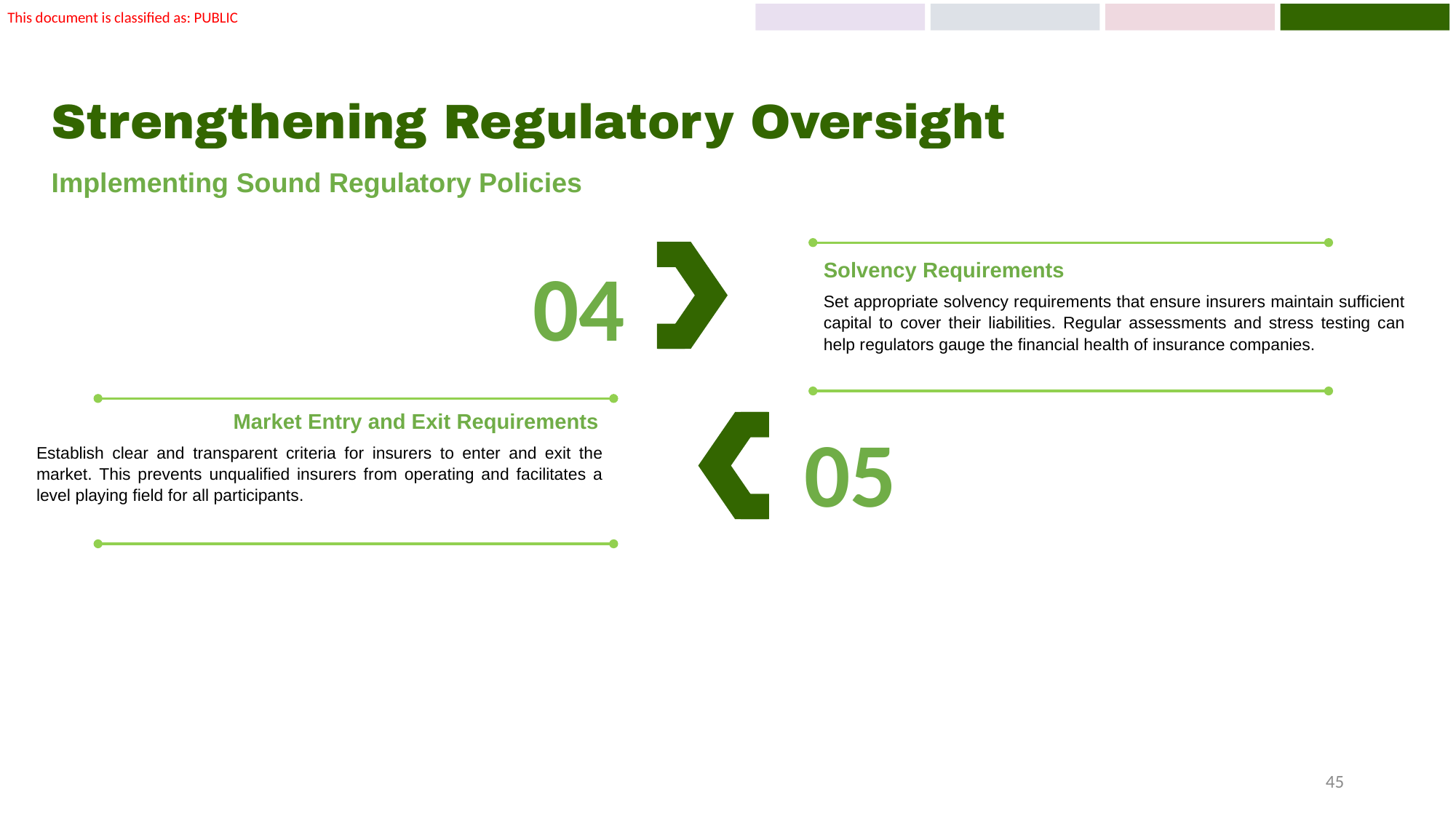

# Strengthening Regulatory Oversight
Implementing Sound Regulatory Policies

04
Solvency Requirements
Set appropriate solvency requirements that ensure insurers maintain sufficient capital to cover their liabilities. Regular assessments and stress testing can help regulators gauge the financial health of insurance companies.
Market Entry and Exit Requirements
Establish clear and transparent criteria for insurers to enter and exit the market. This prevents unqualified insurers from operating and facilitates a level playing field for all participants.
05

45